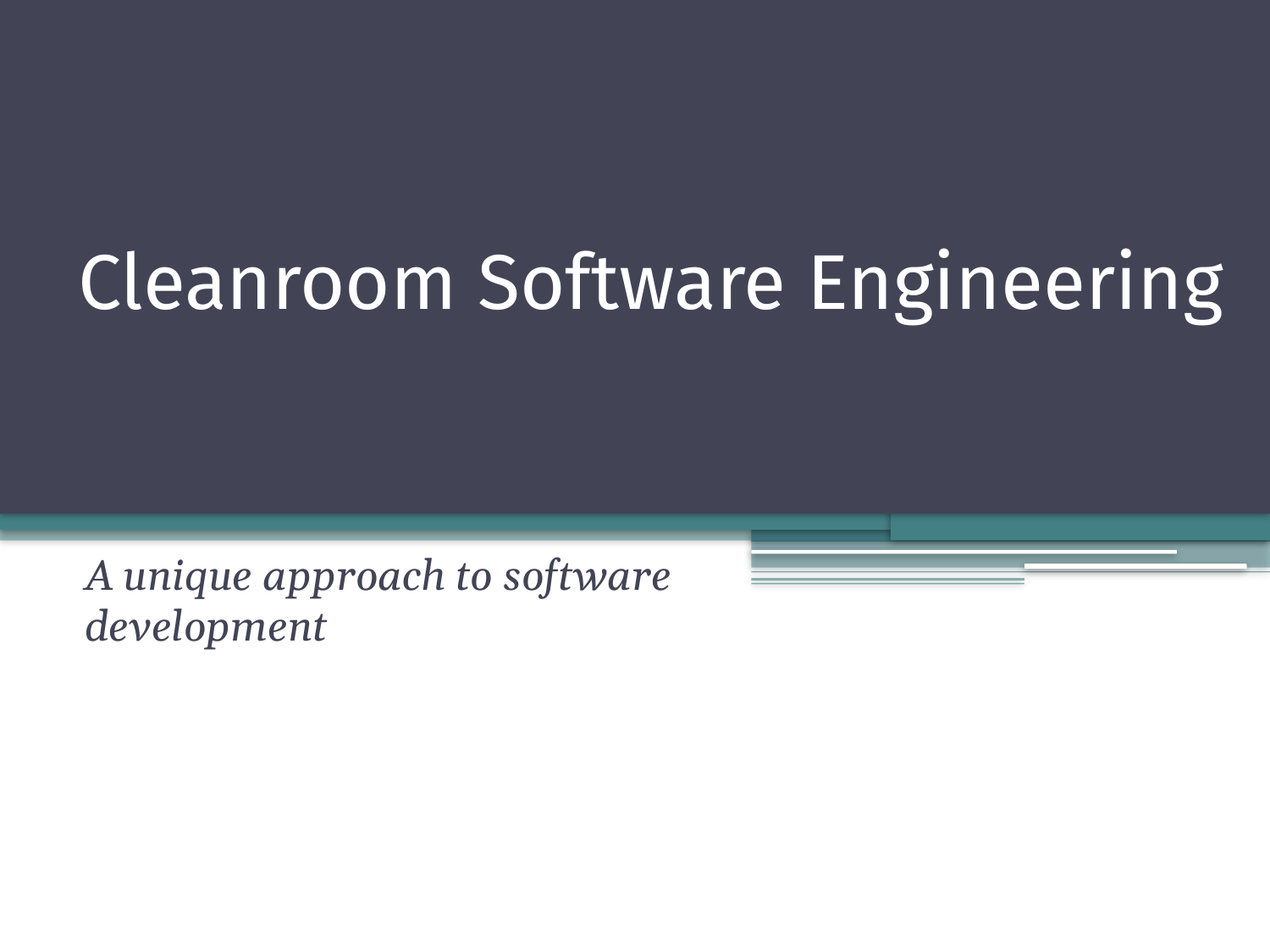

# Cleanroom Software Engineering
A unique approach to software development